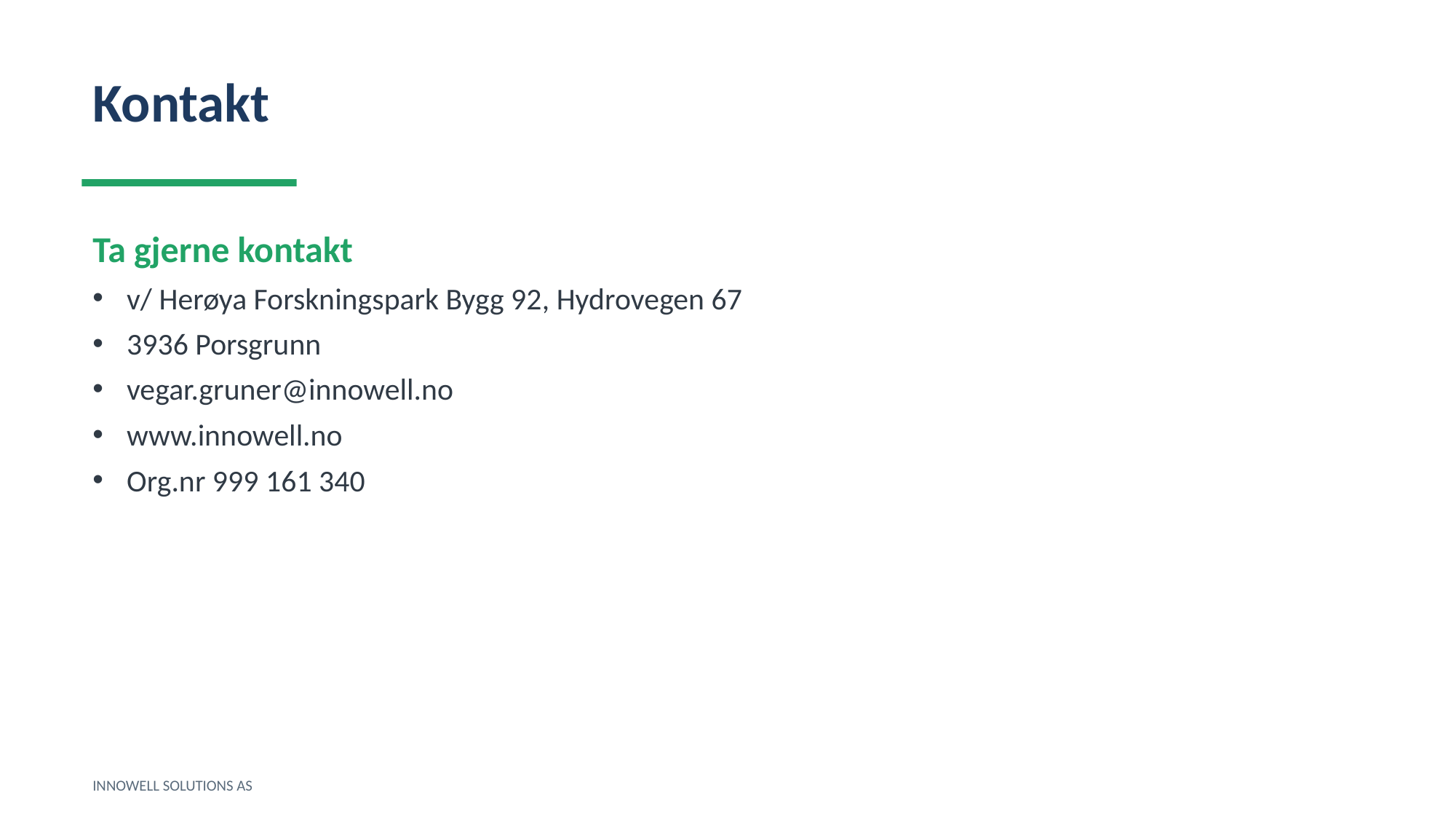

Kontakt

Ta gjerne kontakt
v/ Herøya Forskningspark Bygg 92, Hydrovegen 67
3936 Porsgrunn
vegar.gruner@innowell.no
www.innowell.no
Org.nr 999 161 340
INNOWELL SOLUTIONS AS